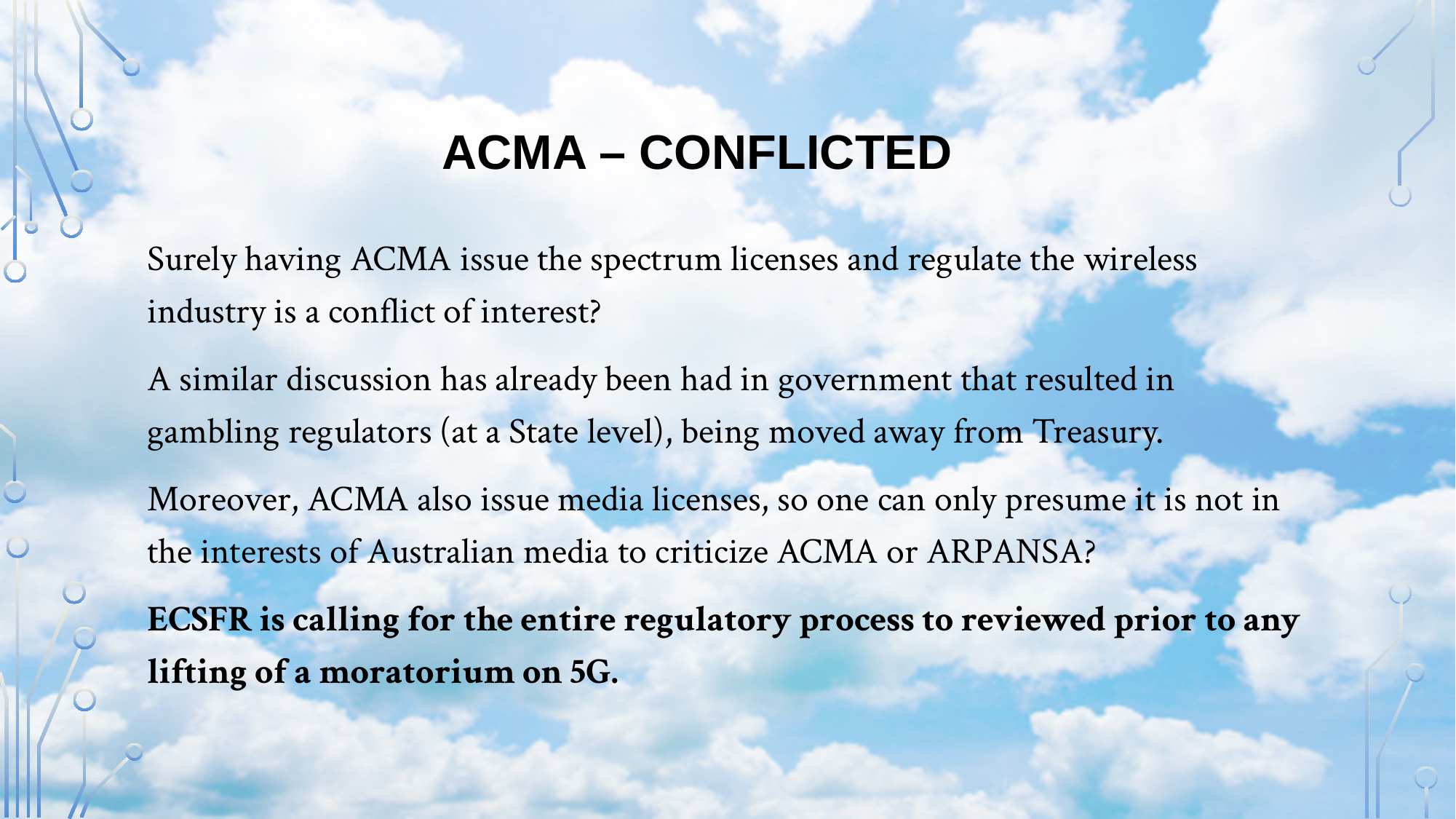

ACMA – CONFLICTED

Surely having ACMA issue the spectrum licenses and regulate the wireless industry is a conflict of interest?
A similar discussion has already been had in government that resulted in gambling regulators (at a State level), being moved away from Treasury.
Moreover, ACMA also issue media licenses, so one can only presume it is not in the interests of Australian media to criticize ACMA or ARPANSA?
ECSFR is calling for the entire regulatory process to reviewed prior to any lifting of a moratorium on 5G.